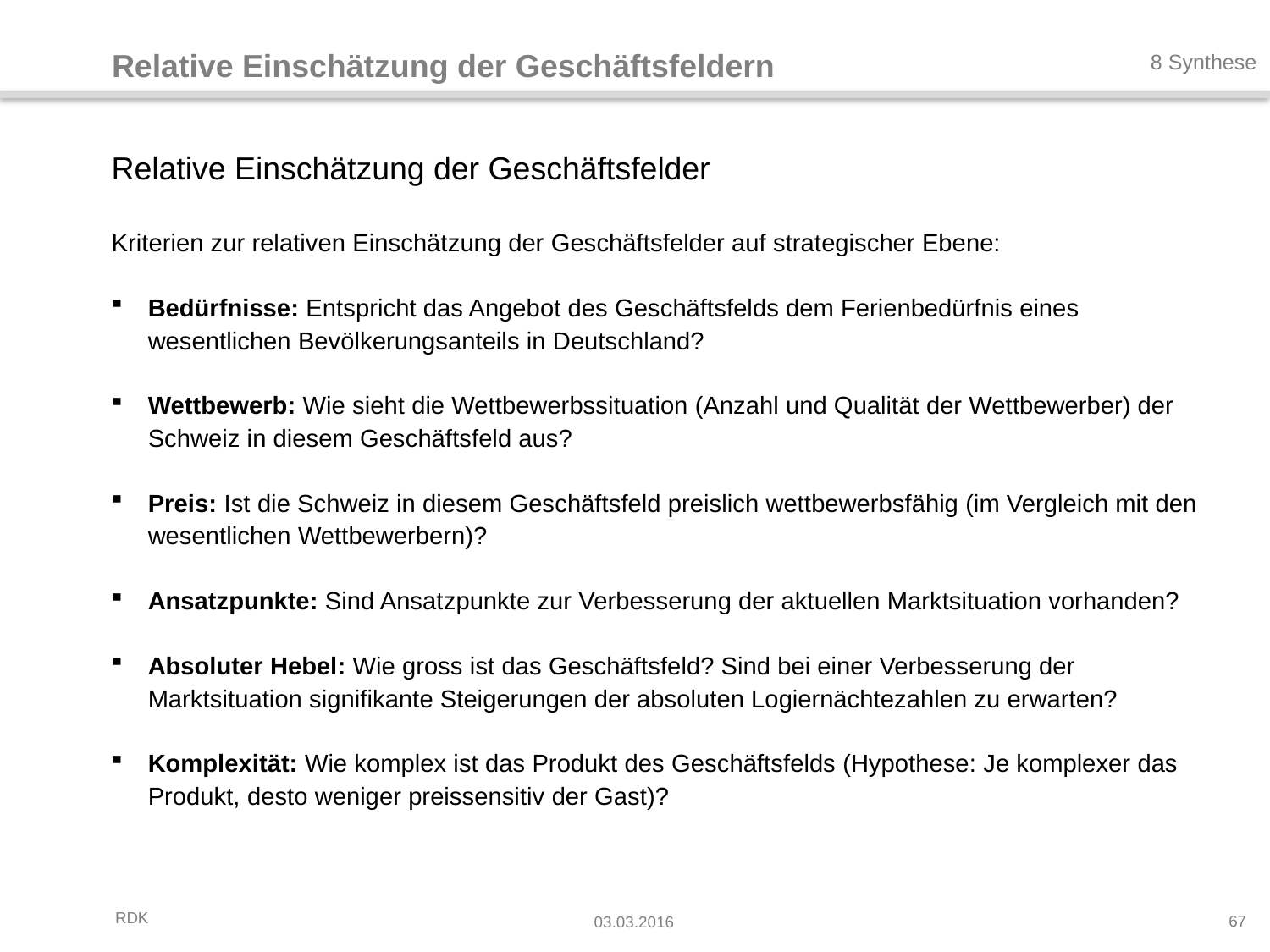

Relative Einschätzung der Geschäftsfeldern
8 Synthese
# Relative Einschätzung der Geschäftsfelder
Kriterien zur relativen Einschätzung der Geschäftsfelder auf strategischer Ebene:

Bedürfnisse: Entspricht das Angebot des Geschäftsfelds dem Ferienbedürfnis eines wesentlichen Bevölkerungsanteils in Deutschland?

Wettbewerb: Wie sieht die Wettbewerbssituation (Anzahl und Qualität der Wettbewerber) der Schweiz in diesem Geschäftsfeld aus?

Preis: Ist die Schweiz in diesem Geschäftsfeld preislich wettbewerbsfähig (im Vergleich mit den wesentlichen Wettbewerbern)?

Ansatzpunkte: Sind Ansatzpunkte zur Verbesserung der aktuellen Marktsituation vorhanden?

Absoluter Hebel: Wie gross ist das Geschäftsfeld? Sind bei einer Verbesserung der Marktsituation signifikante Steigerungen der absoluten Logiernächtezahlen zu erwarten?

Komplexität: Wie komplex ist das Produkt des Geschäftsfelds (Hypothese: Je komplexer das Produkt, desto weniger preissensitiv der Gast)?

67
03.03.2016